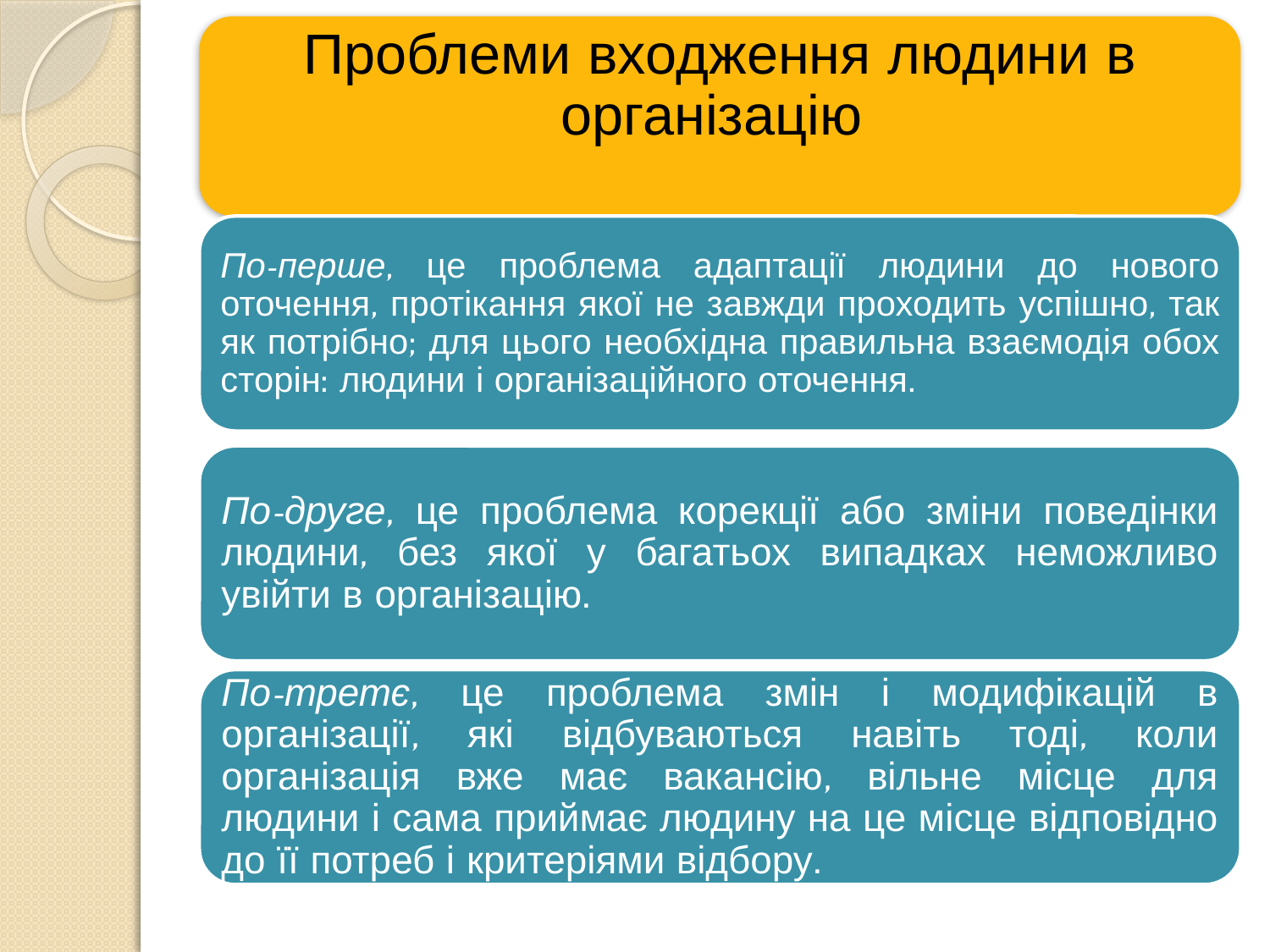

Проблеми входження людини в організацію
По-перше, це проблема адаптації людини до нового оточення, протікання якої не завжди проходить успішно, так як потрібно; для цього необхідна правильна взаємодія обох сторін: людини і організаційного оточення.
По-друге, це проблема корекції або зміни поведінки людини, без якої у багатьох випадках неможливо увійти в організацію.
По-третє, це проблема змін і модифікацій в організації, які відбуваються навіть тоді, коли організація вже має вакансію, вільне місце для людини і сама приймає людину на це місце відповідно до її потреб і критеріями відбору.